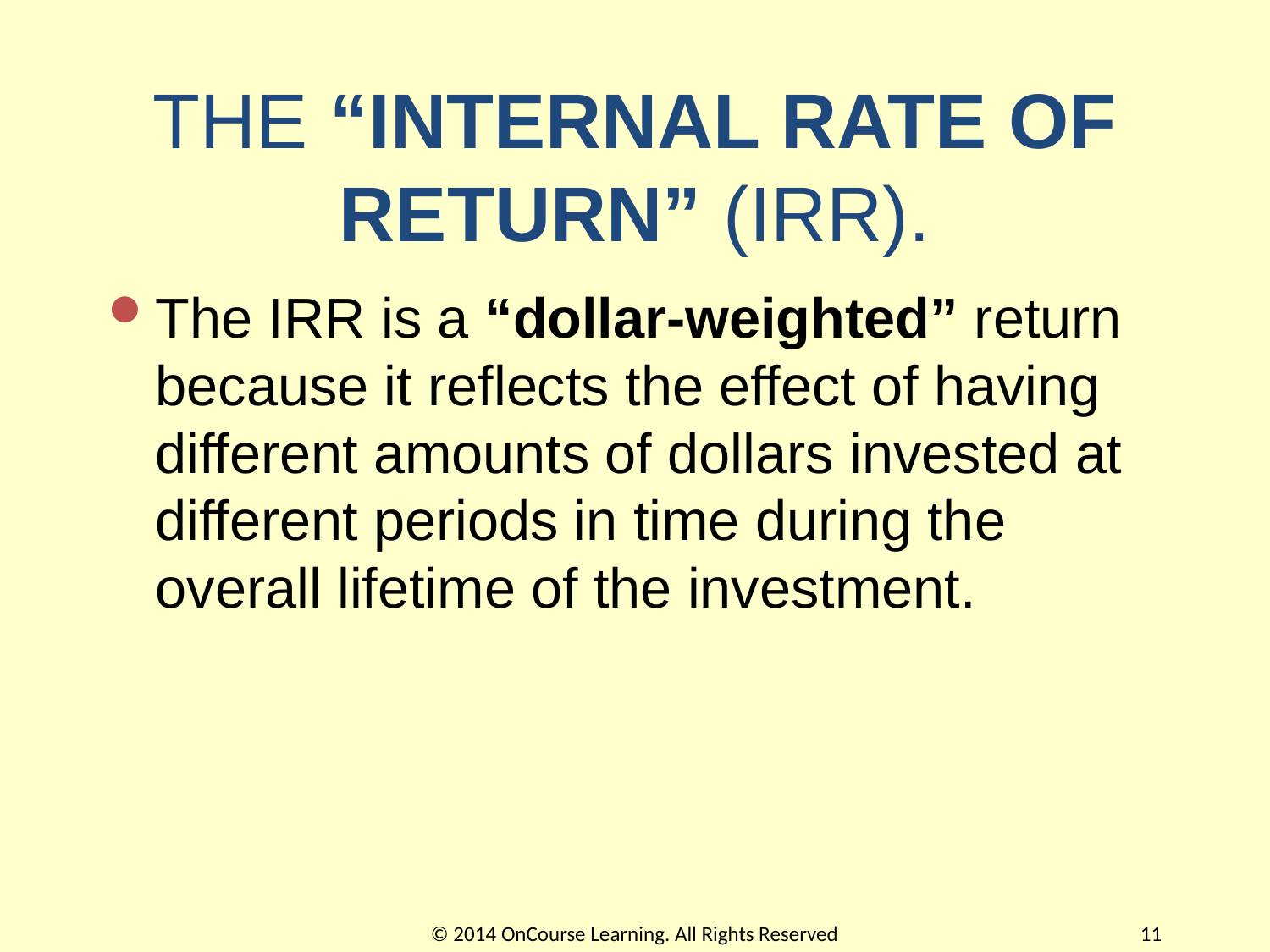

# THE “INTERNAL RATE OF RETURN” (IRR).
The IRR is a “dollar-weighted” return because it reflects the effect of having different amounts of dollars invested at different periods in time during the overall lifetime of the investment.
© 2014 OnCourse Learning. All Rights Reserved
11